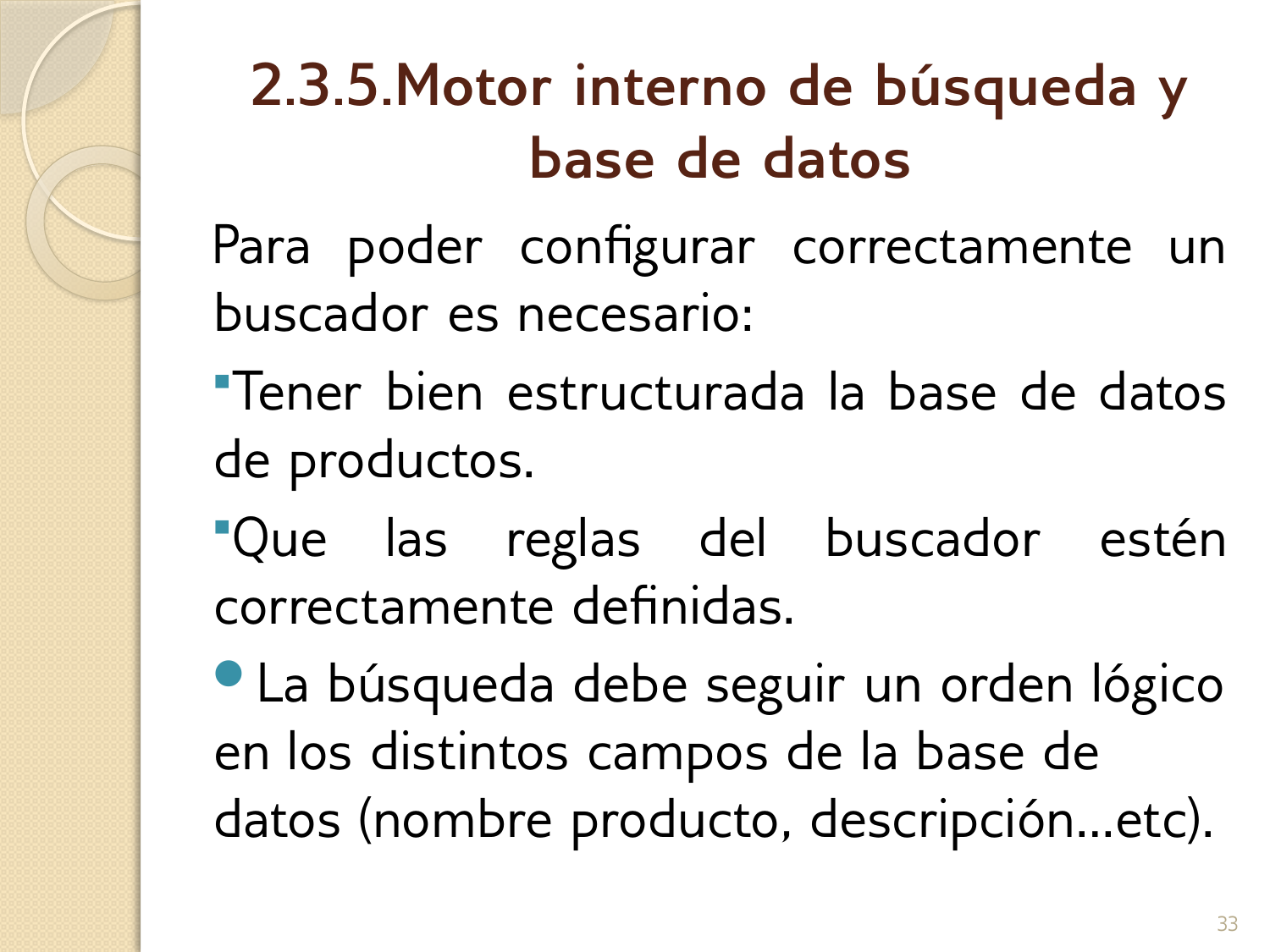

# 2.3.5.Motor interno de búsqueda y base de datos
Para poder configurar correctamente un buscador es necesario:
Tener bien estructurada la base de datos de productos.
Que las reglas del buscador estén correctamente definidas.
La búsqueda debe seguir un orden lógico en los distintos campos de la base de datos (nombre producto, descripción…etc).
33